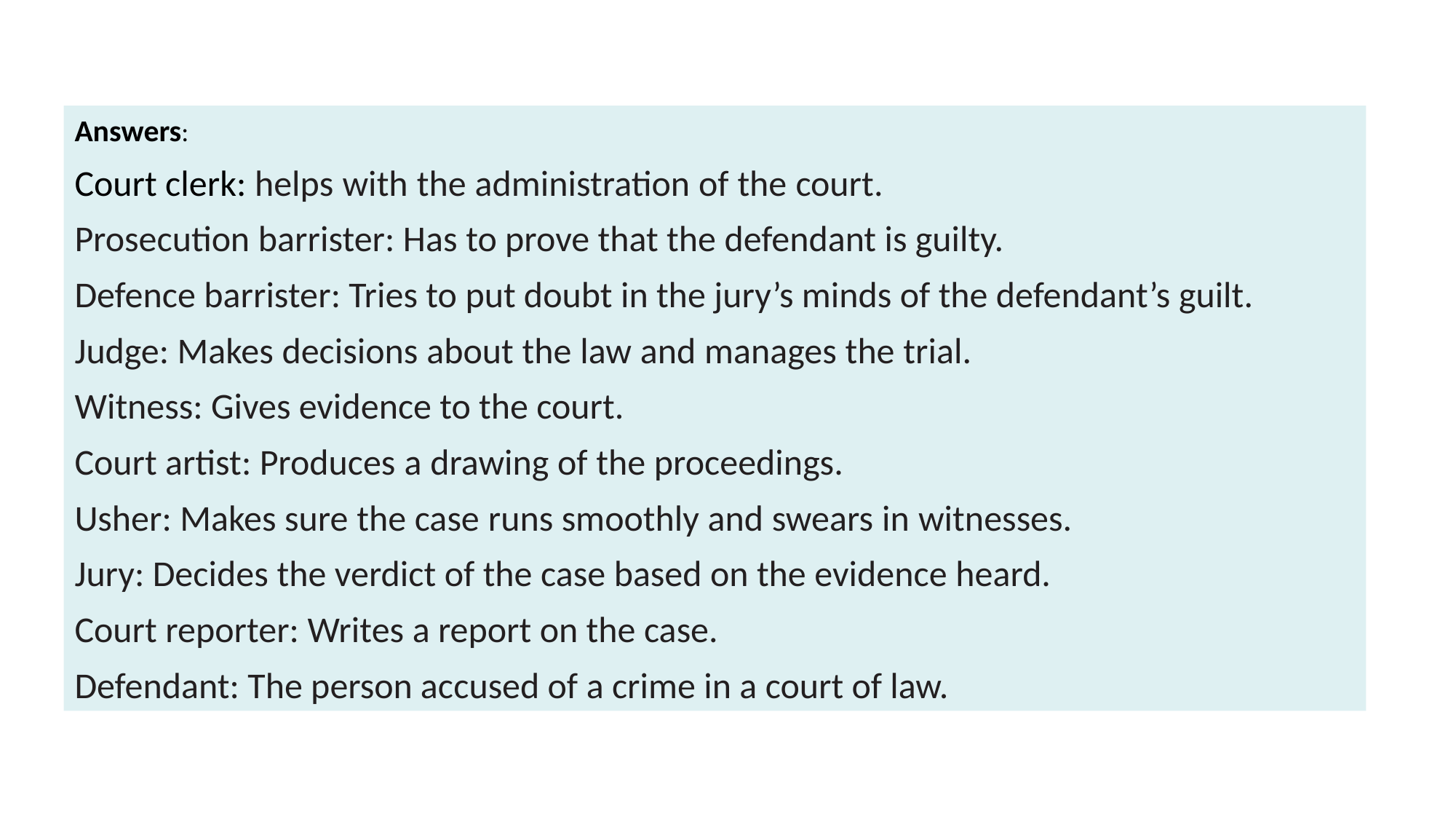

Answers:
Court clerk: helps with the administration of the court.
Prosecution barrister: Has to prove that the defendant is guilty.
Defence barrister: Tries to put doubt in the jury’s minds of the defendant’s guilt.
Judge: Makes decisions about the law and manages the trial.
Witness: Gives evidence to the court.
Court artist: Produces a drawing of the proceedings.
Usher: Makes sure the case runs smoothly and swears in witnesses.
Jury: Decides the verdict of the case based on the evidence heard.
Court reporter: Writes a report on the case.
Defendant: The person accused of a crime in a court of law.